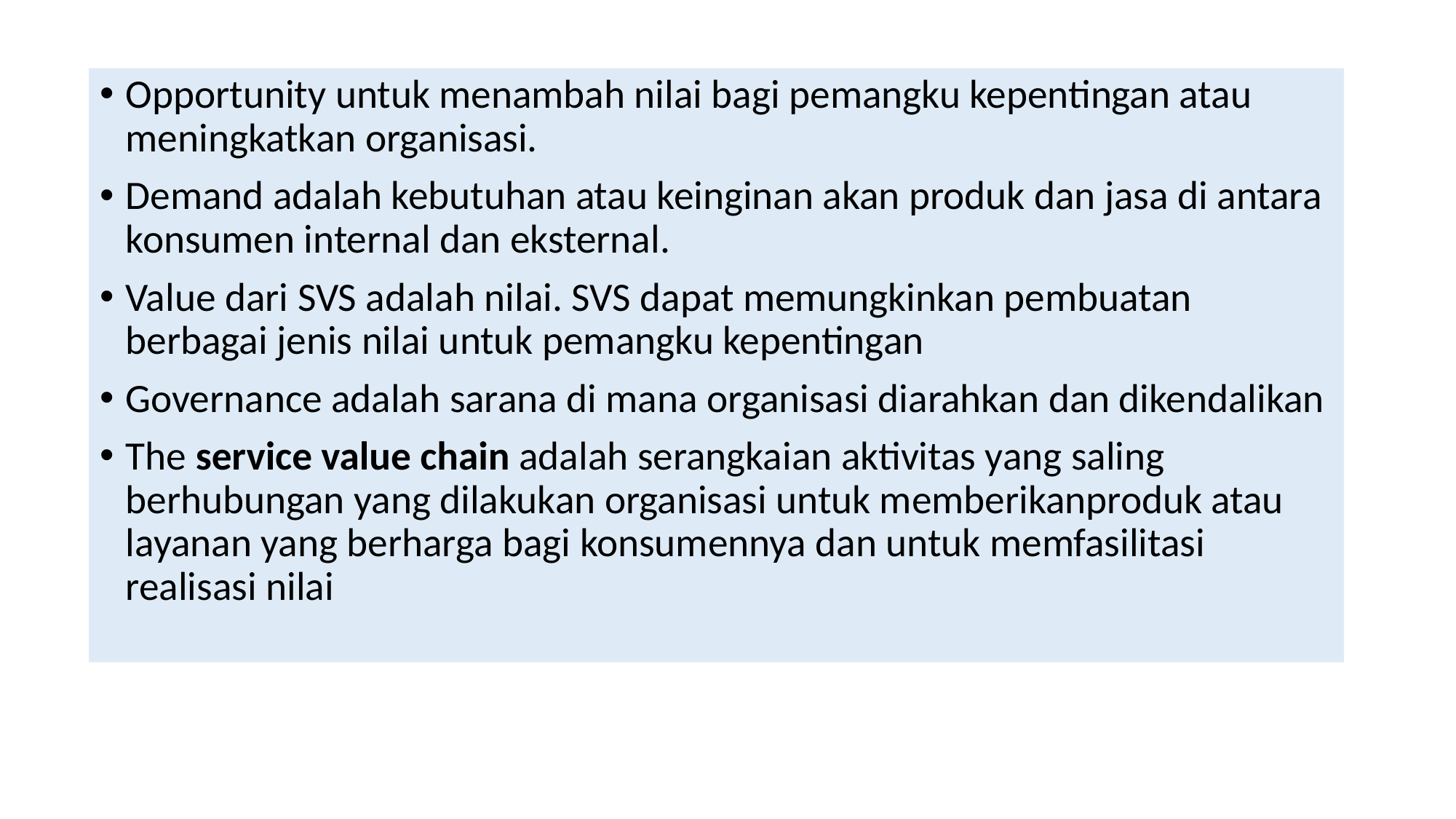

Opportunity untuk menambah nilai bagi pemangku kepentingan atau meningkatkan organisasi.
Demand adalah kebutuhan atau keinginan akan produk dan jasa di antara konsumen internal dan eksternal.
Value dari SVS adalah nilai. SVS dapat memungkinkan pembuatan berbagai jenis nilai untuk pemangku kepentingan
Governance adalah sarana di mana organisasi diarahkan dan dikendalikan
The service value chain adalah serangkaian aktivitas yang saling berhubungan yang dilakukan organisasi untuk memberikanproduk atau layanan yang berharga bagi konsumennya dan untuk memfasilitasi realisasi nilai